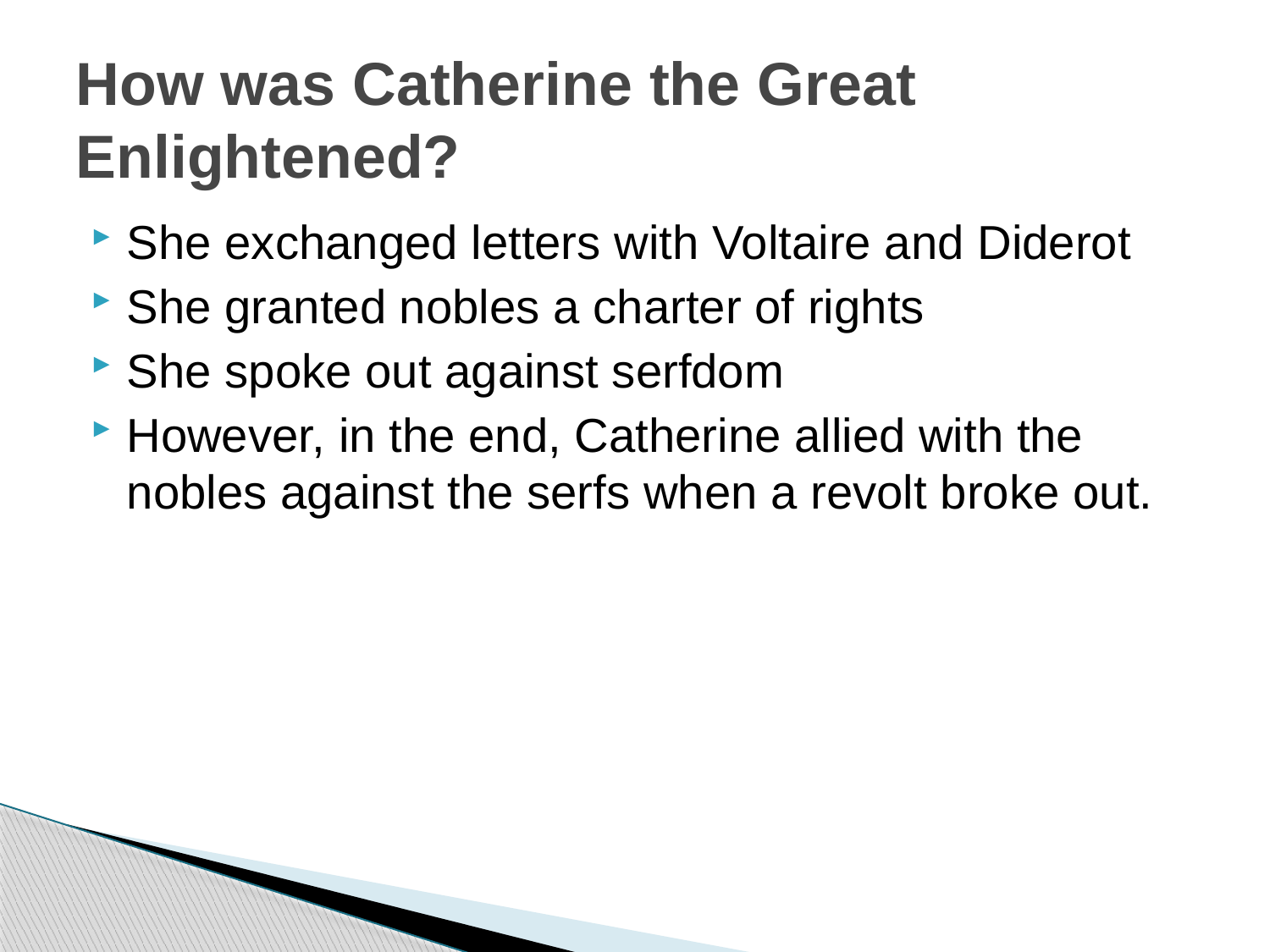

# How was Catherine the Great Enlightened?
She exchanged letters with Voltaire and Diderot
She granted nobles a charter of rights
She spoke out against serfdom
However, in the end, Catherine allied with the nobles against the serfs when a revolt broke out.